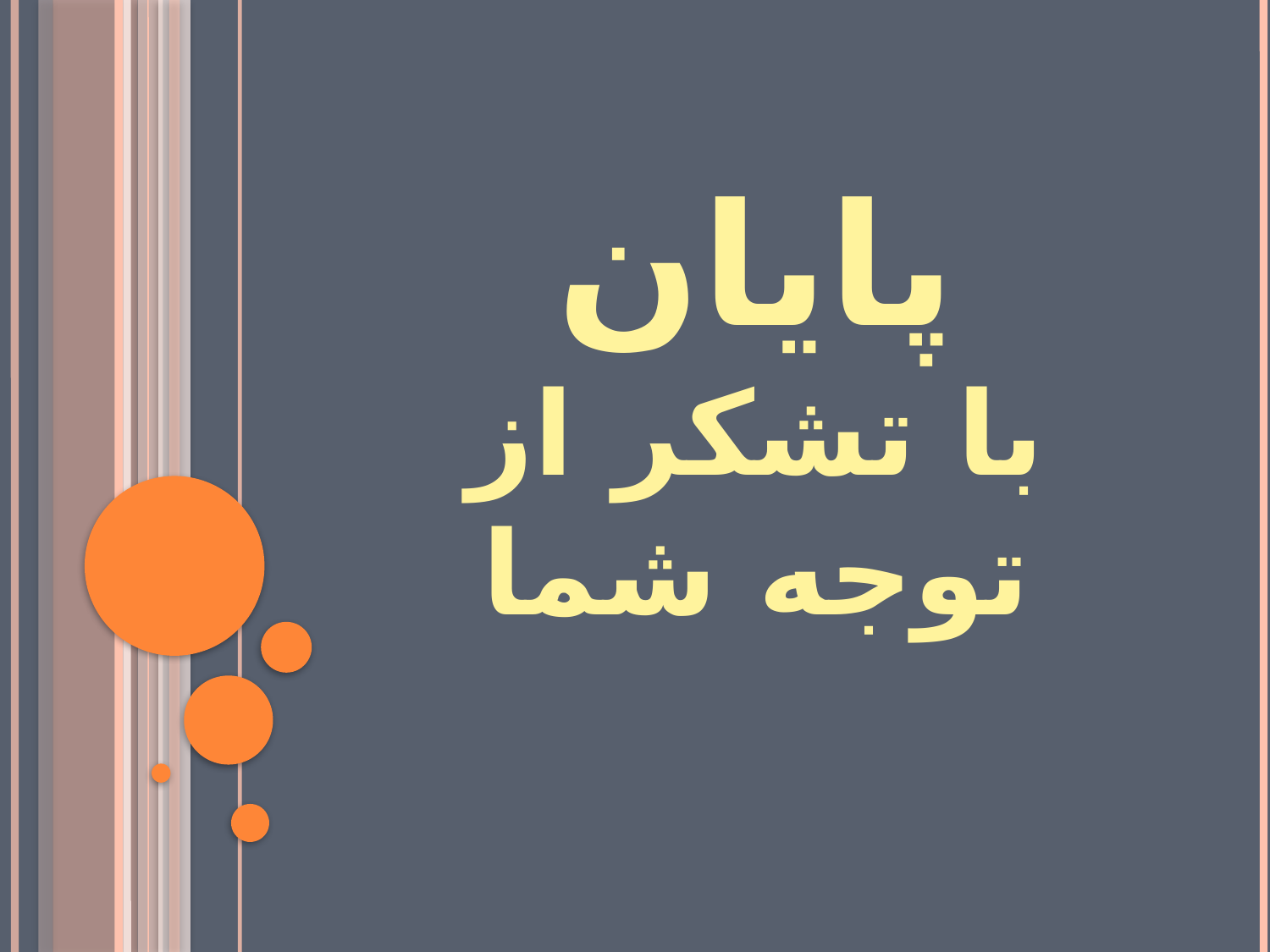

# پایان با تشکر از توجه شما